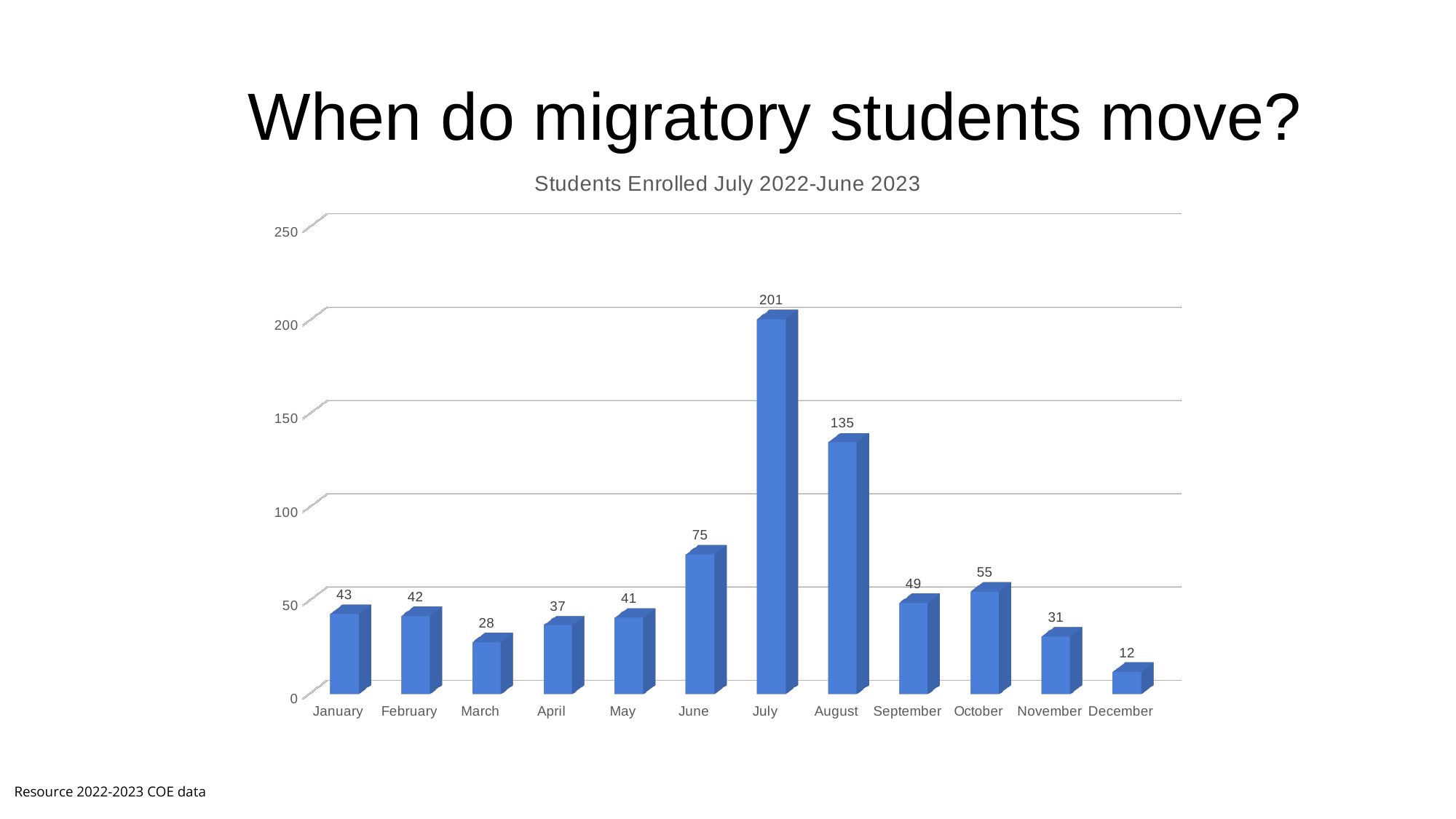

# When do migratory students move?

[unsupported chart]

 Resource 2022-2023 COE data